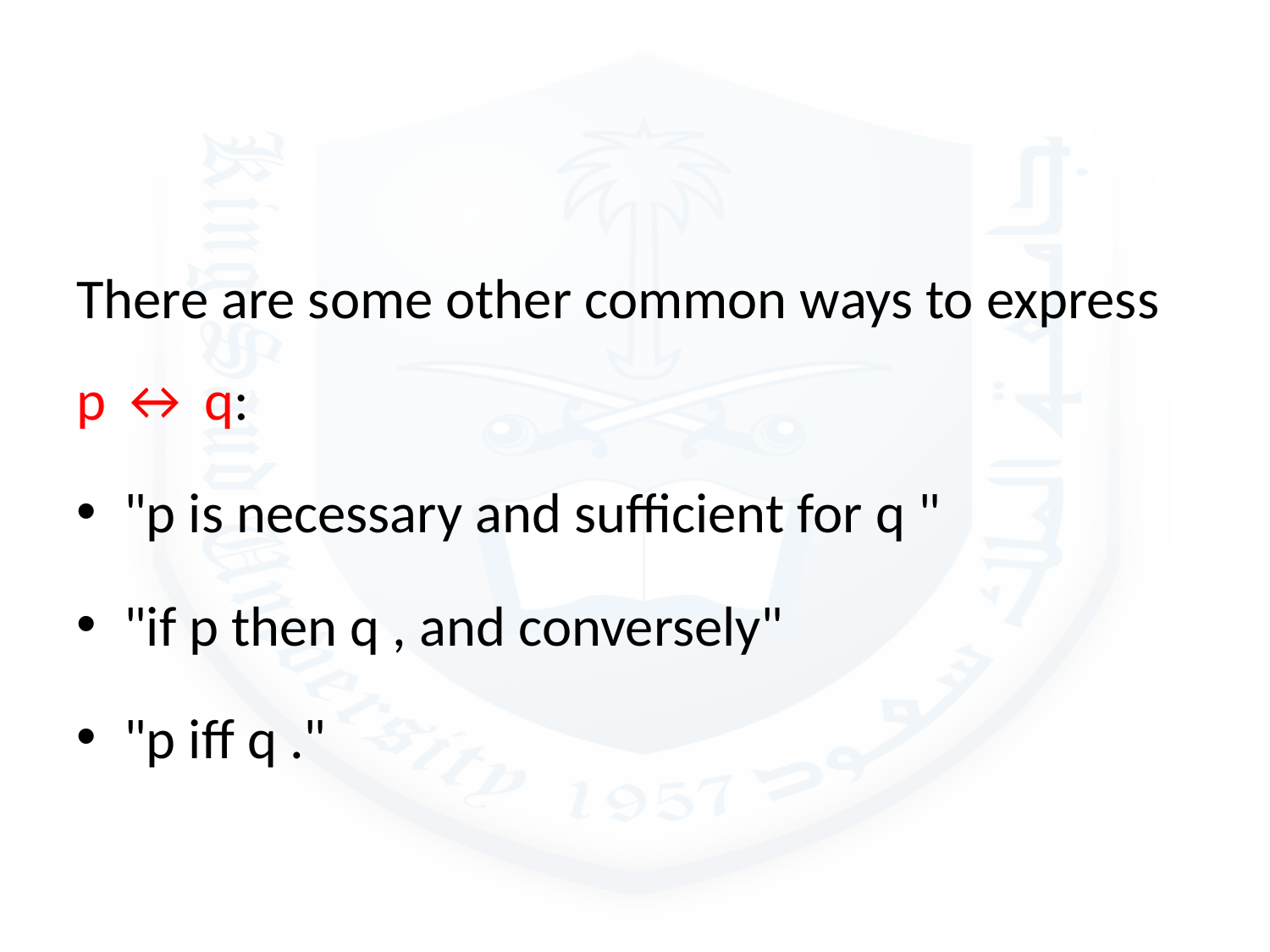

There are some other common ways to express p ↔ q:
"p is necessary and sufficient for q "
"if p then q , and conversely"
"p iff q ."